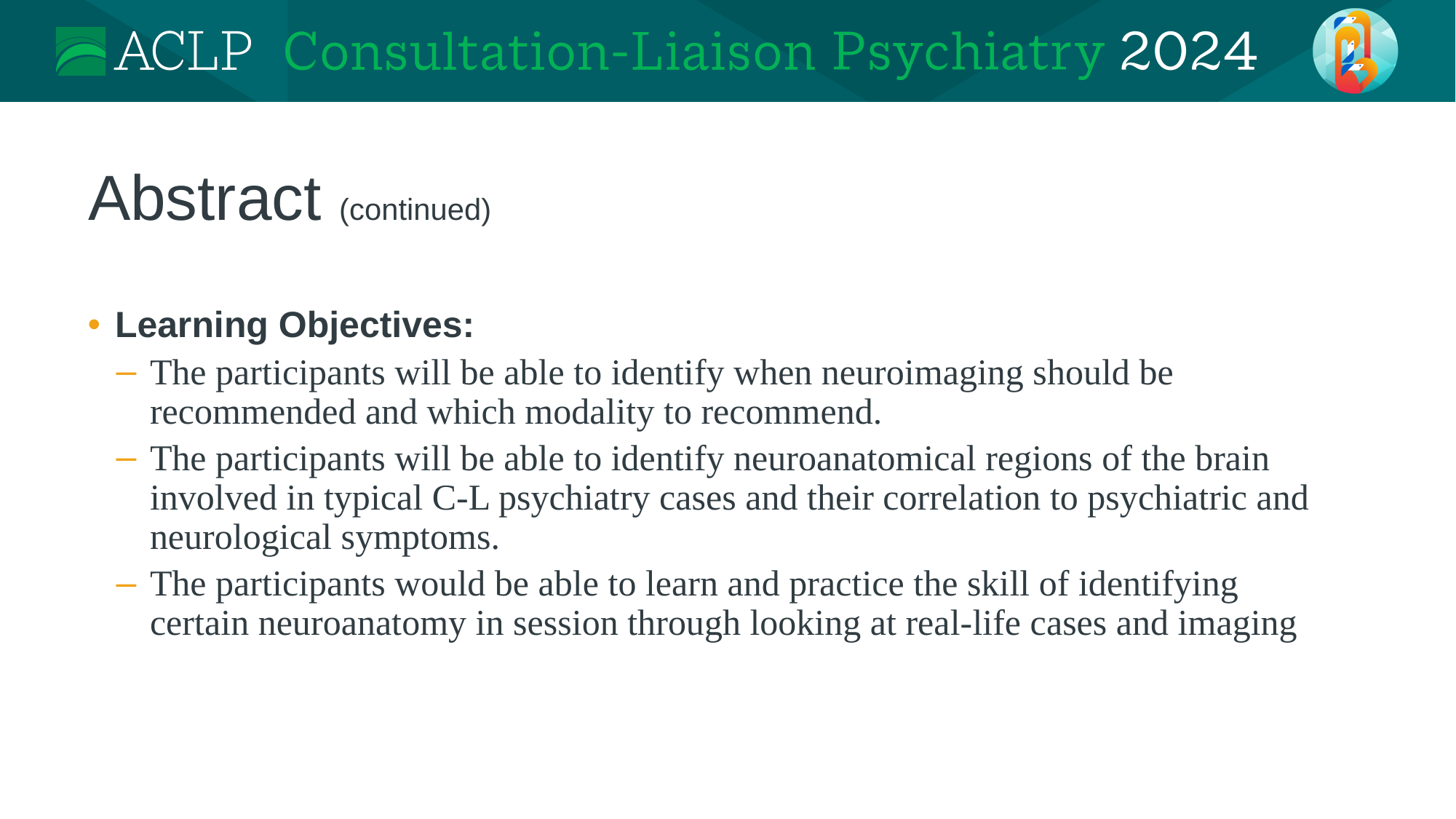

# Abstract (continued)
Learning Objectives:
The participants will be able to identify when neuroimaging should be recommended and which modality to recommend.
The participants will be able to identify neuroanatomical regions of the brain involved in typical C-L psychiatry cases and their correlation to psychiatric and neurological symptoms.
The participants would be able to learn and practice the skill of identifying certain neuroanatomy in session through looking at real-life cases and imaging